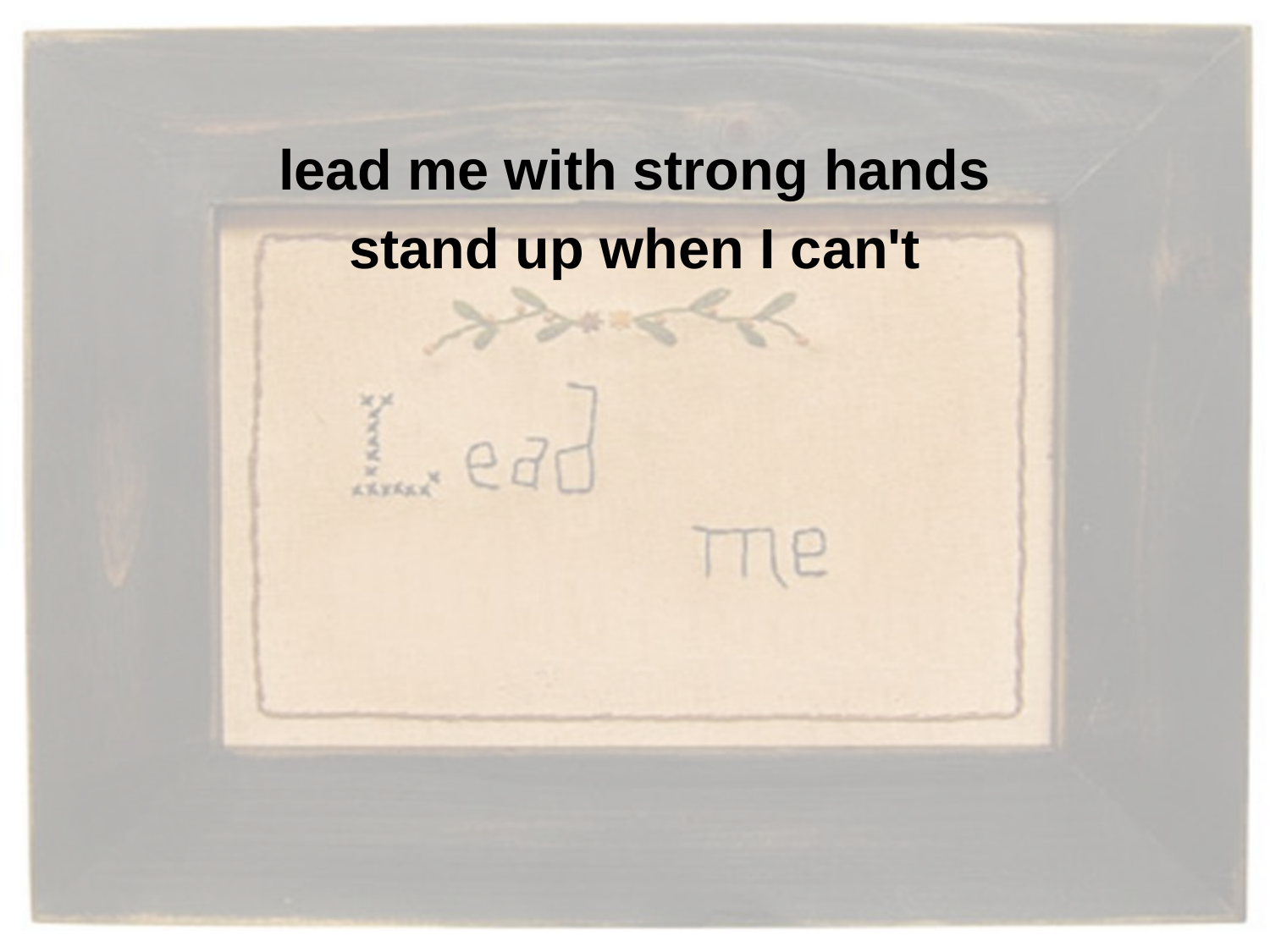

lead me with strong hands
stand up when I can't